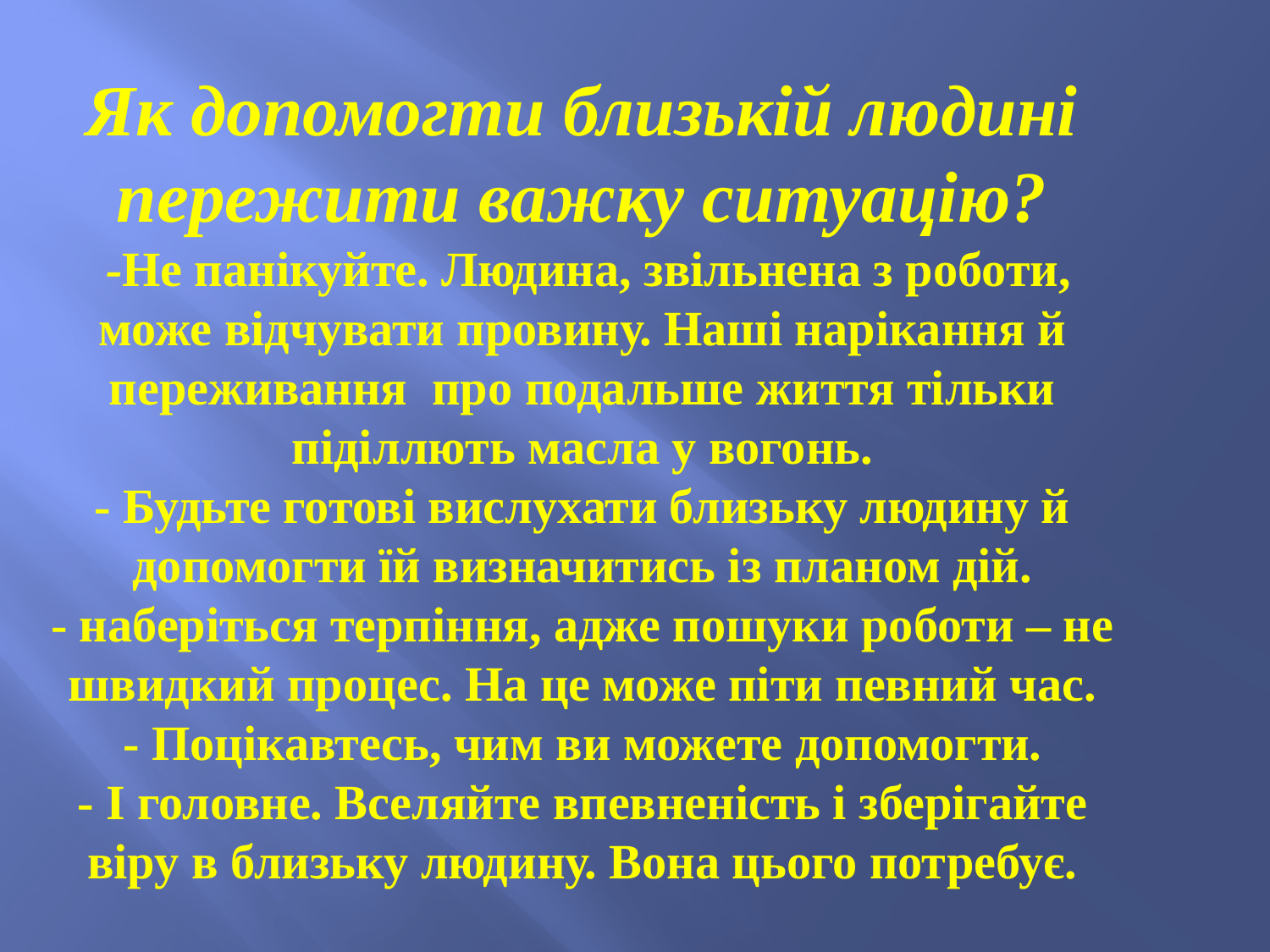

# Як допомогти близькій людині пережити важку ситуацію? -Не панікуйте. Людина, звільнена з роботи, може відчувати провину. Наші нарікання й переживання  про подальше життя тільки піділлють масла у вогонь. - Будьте готові вислухати близьку людину й допомогти їй визначитись із планом дій. - наберіться терпіння, адже пошуки роботи – не швидкий процес. На це може піти певний час. - Поцікавтесь, чим ви можете допомогти. - І головне. Вселяйте впевненість і зберігайте віру в близьку людину. Вона цього потребує.